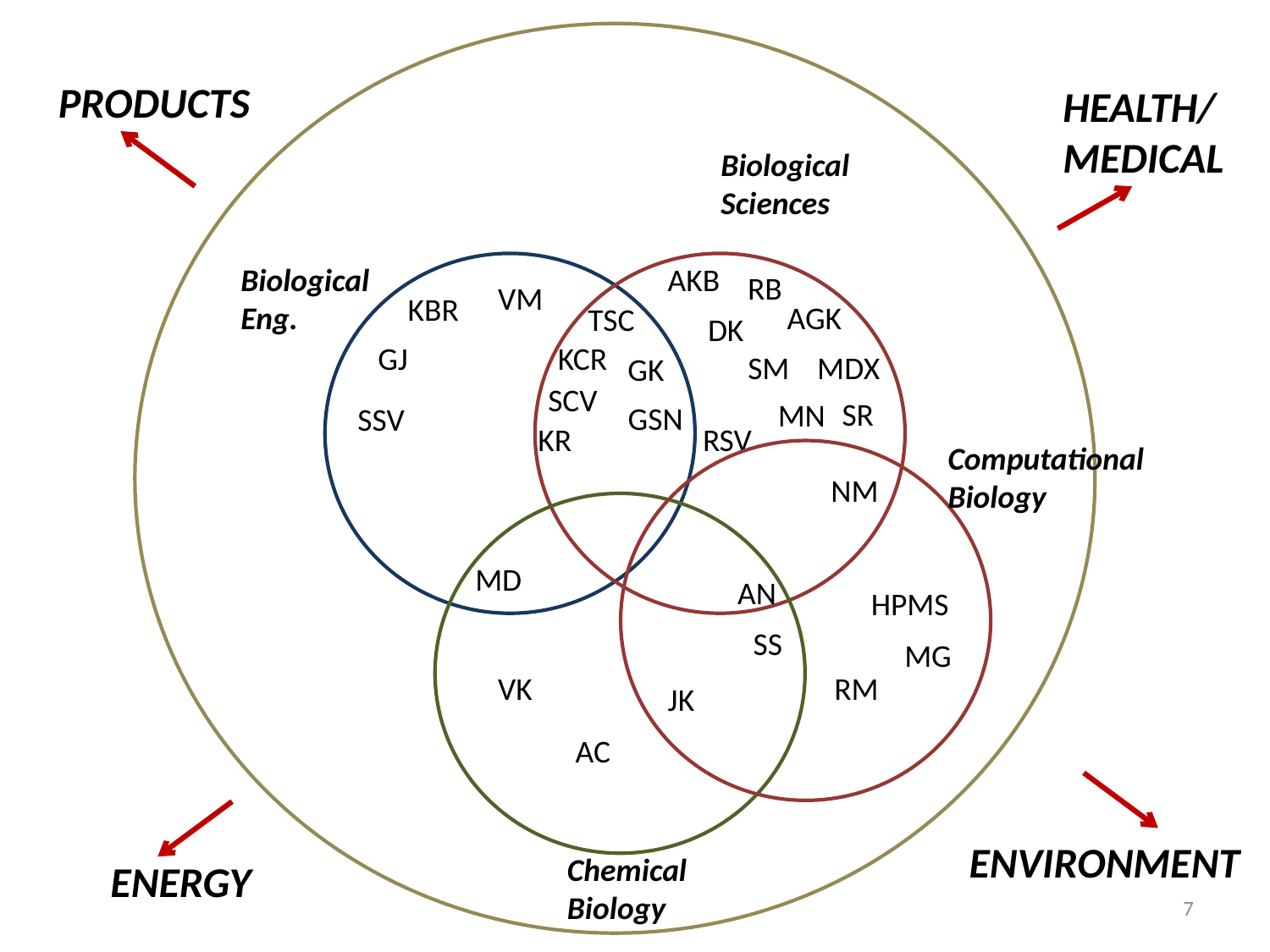

PRODUCTS
HEALTH/
MEDICAL
Biological
Sciences
Biological
Eng.

AKB
RB
VM
KBR
AGK
TSC
DK
GJ
KCR
SM
MDX
GK
SCV
SR
MN
GSN
SSV
KR
RSV
Computational
Biology

NM

MD
AN
HPMS
SS
MG
VK
RM
JK
AC
ENVIRONMENT
Chemical
Biology
ENERGY
7